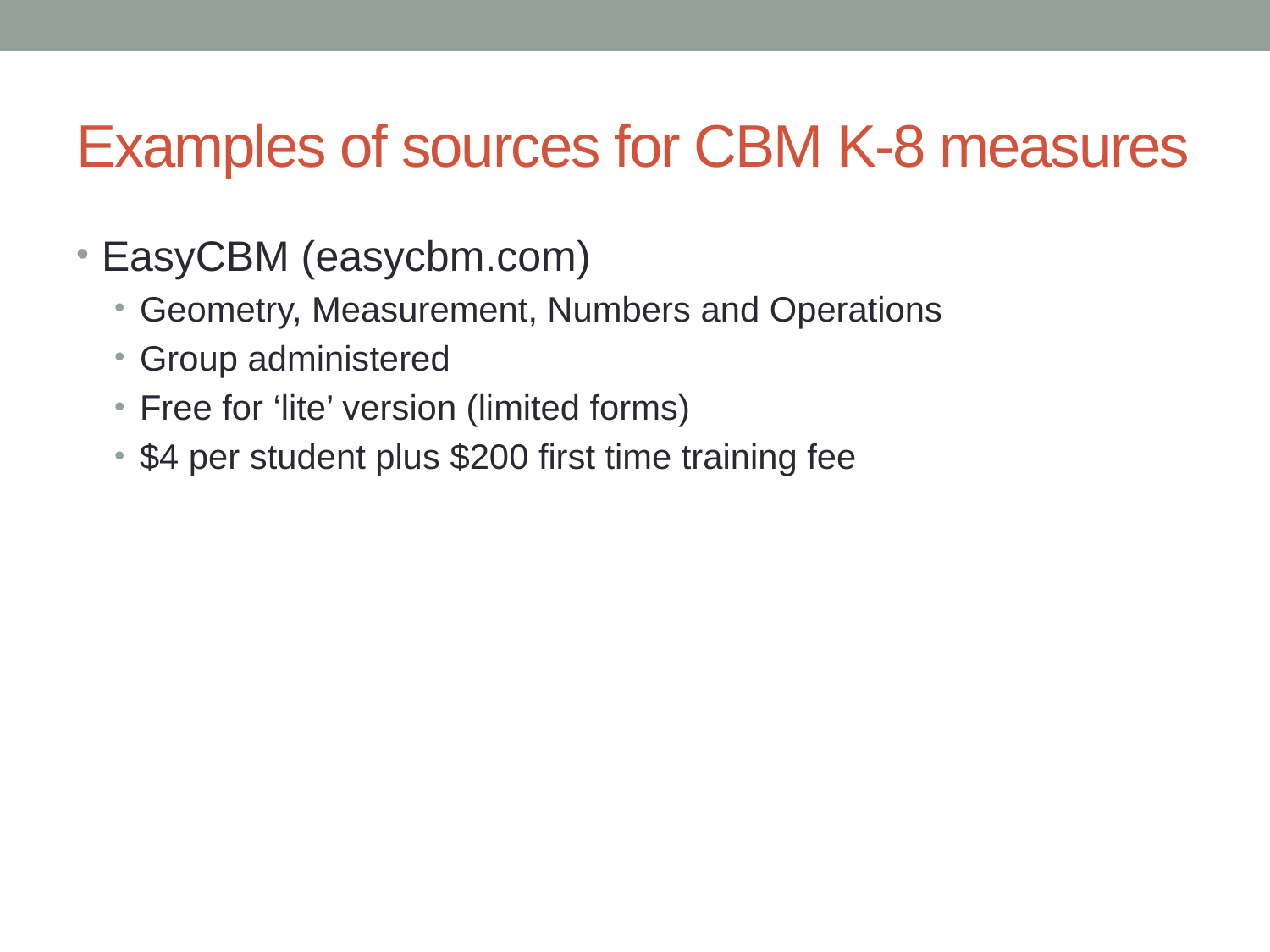

# Examples of sources for CBM K-8 measures
EasyCBM (easycbm.com)
Geometry, Measurement, Numbers and Operations
Group administered
Free for ‘lite’ version (limited forms)
$4 per student plus $200 first time training fee